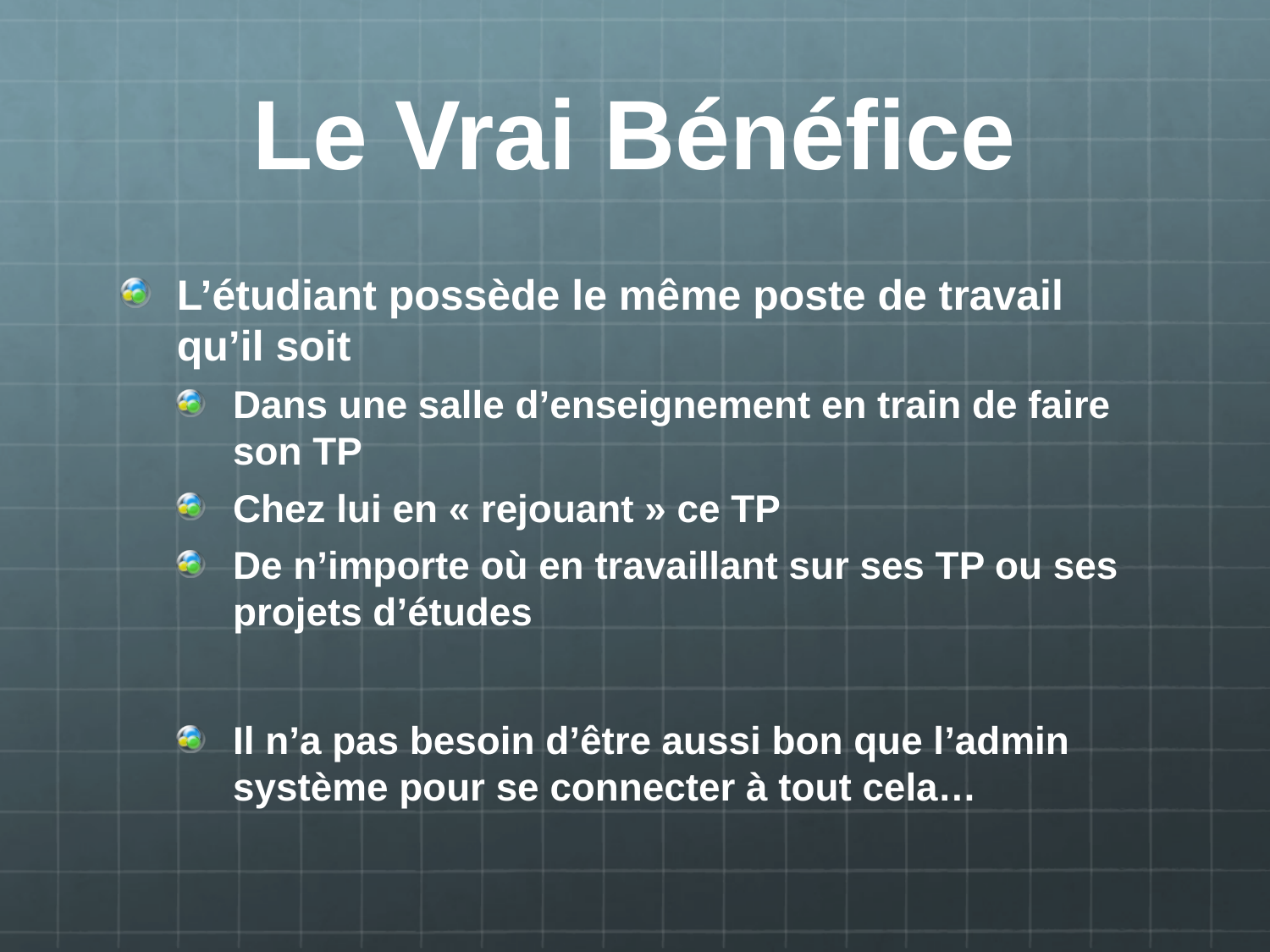

# Le Vrai Bénéfice
L’étudiant possède le même poste de travail qu’il soit
Dans une salle d’enseignement en train de faire son TP
Chez lui en « rejouant » ce TP
De n’importe où en travaillant sur ses TP ou ses projets d’études

Il n’a pas besoin d’être aussi bon que l’admin système pour se connecter à tout cela…